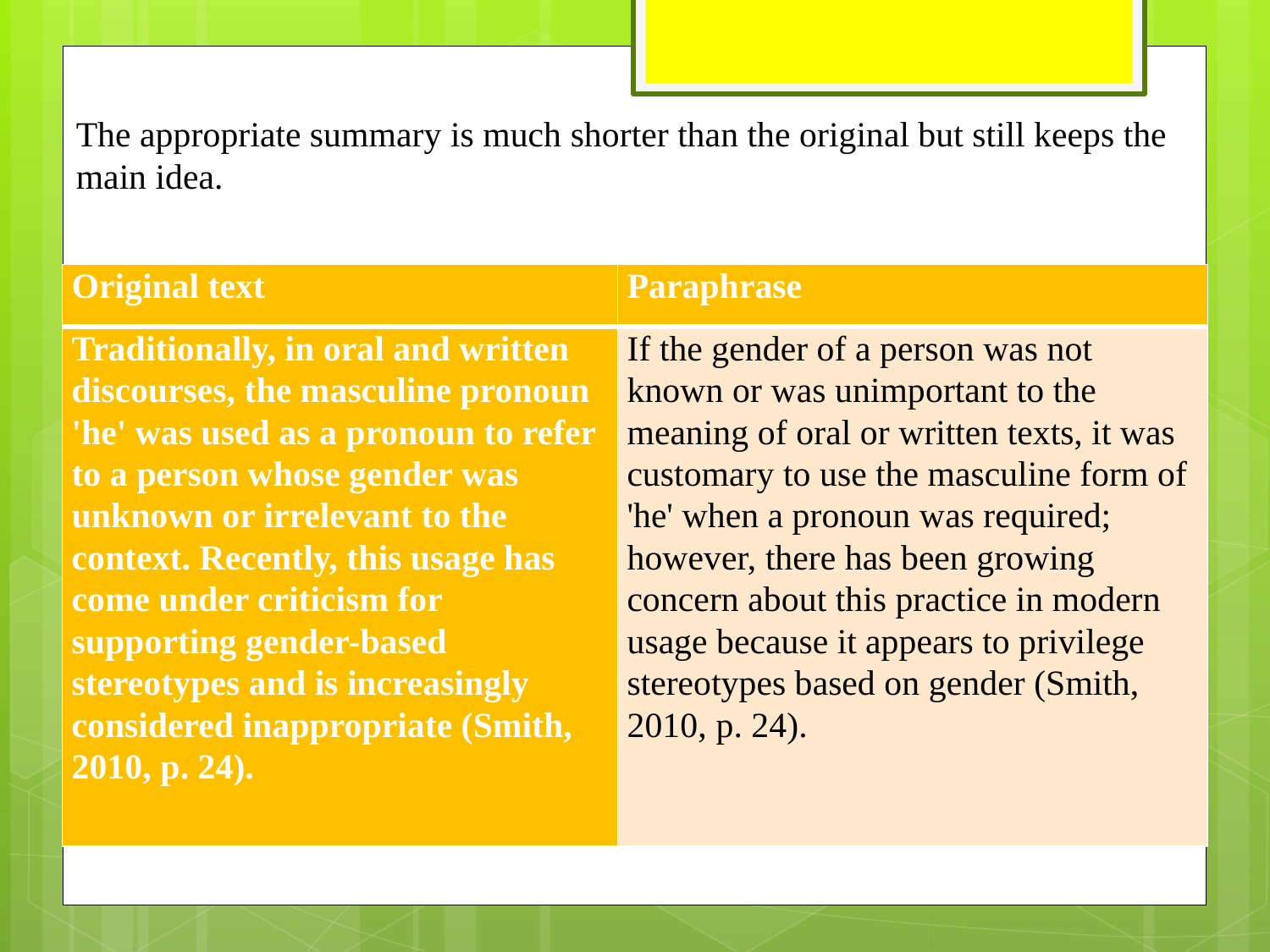

The appropriate summary is much shorter than the original but still keeps the main idea.
| Original text | Paraphrase |
| --- | --- |
| Traditionally, in oral and written discourses, the masculine pronoun 'he' was used as a pronoun to refer to a person whose gender was unknown or irrelevant to the context. Recently, this usage has come under criticism for supporting gender-based stereotypes and is increasingly considered inappropriate (Smith, 2010, p. 24). | If the gender of a person was not known or was unimportant to the meaning of oral or written texts, it was customary to use the masculine form of 'he' when a pronoun was required; however, there has been growing concern about this practice in modern usage because it appears to privilege stereotypes based on gender (Smith, 2010, p. 24). |